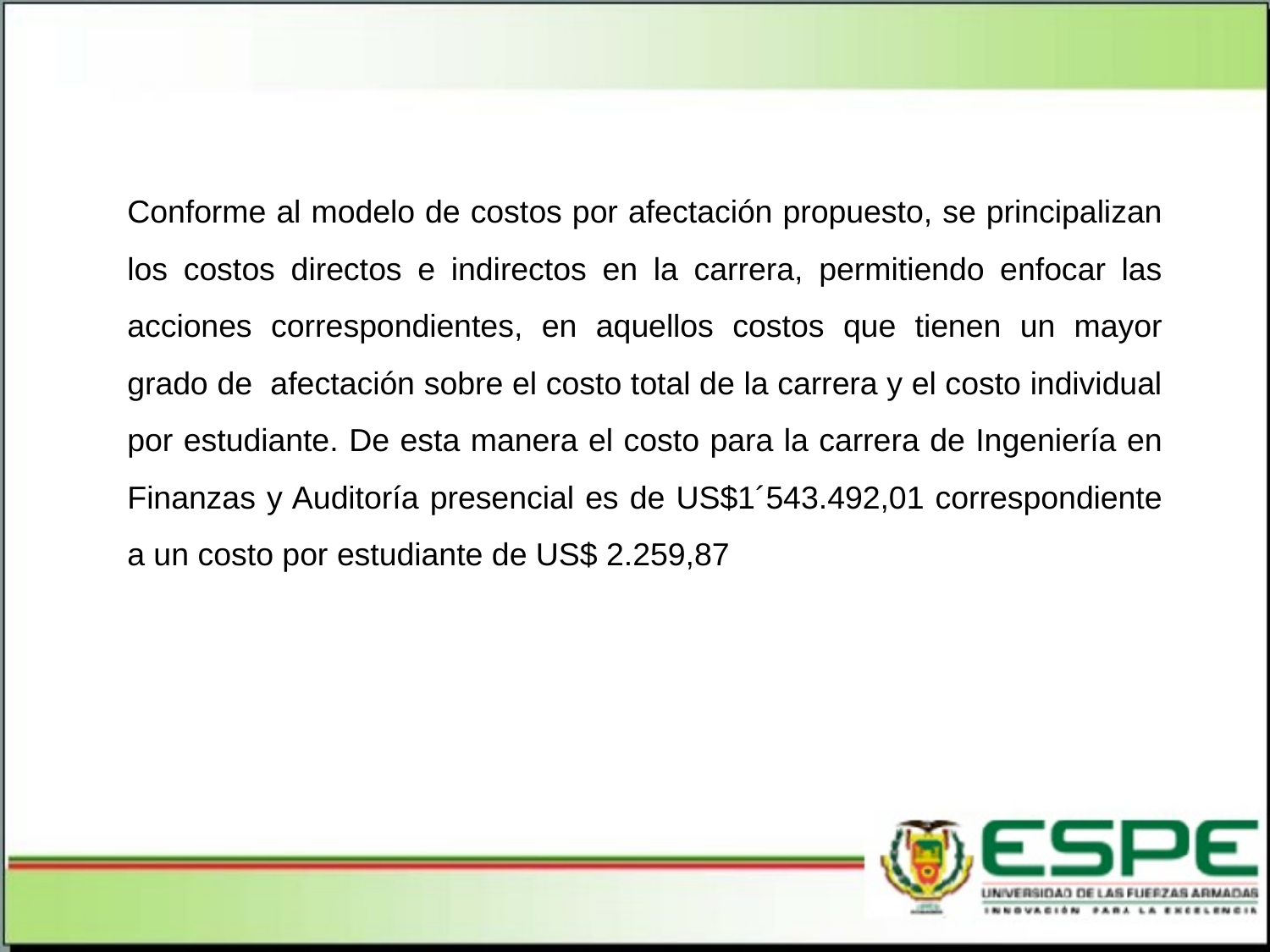

Conforme al modelo de costos por afectación propuesto, se principalizan los costos directos e indirectos en la carrera, permitiendo enfocar las acciones correspondientes, en aquellos costos que tienen un mayor grado de  afectación sobre el costo total de la carrera y el costo individual por estudiante. De esta manera el costo para la carrera de Ingeniería en Finanzas y Auditoría presencial es de US$1´543.492,01 correspondiente a un costo por estudiante de US$ 2.259,87